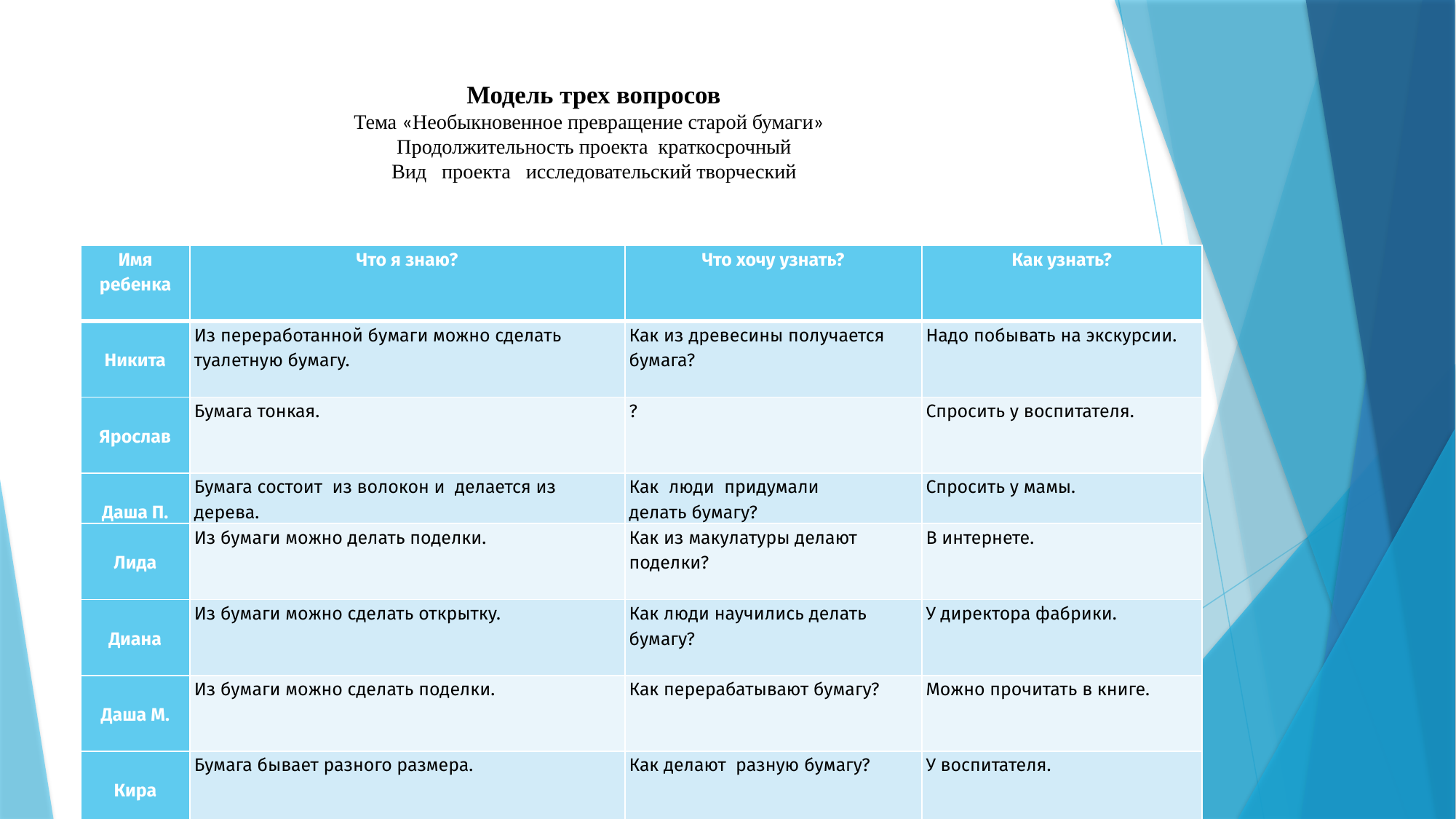

# Модель трех вопросов Тема «Необыкновенное превращение старой бумаги» Продолжительность проекта  краткосрочный ­­­­­­­­­Вид   проекта   исследовательский творческий
| Имя ребенка | Что я знаю? | Что хочу узнать? | Как узнать? |
| --- | --- | --- | --- |
| Никита | Из переработанной бумаги можно сделать туалетную бумагу. | Как из древесины получается бумага? | Надо побывать на экскурсии. |
| Ярослав | Бумага тонкая. | ? | Спросить у воспитателя. |
| Даша П. | Бумага состоит из волокон и делается из дерева. | Как люди придумали делать бумагу? | Спросить у мамы. |
| Лида | Из бумаги можно делать поделки. | Как из макулатуры делают поделки? | В интернете. |
| Диана | Из бумаги можно сделать открытку. | Как люди научились делать бумагу? | У директора фабрики. |
| Даша М. | Из бумаги можно сделать поделки. | Как перерабатывают бумагу? | Можно прочитать в книге. |
| Кира | Бумага бывает разного размера. | Как делают разную бумагу? | У воспитателя. |